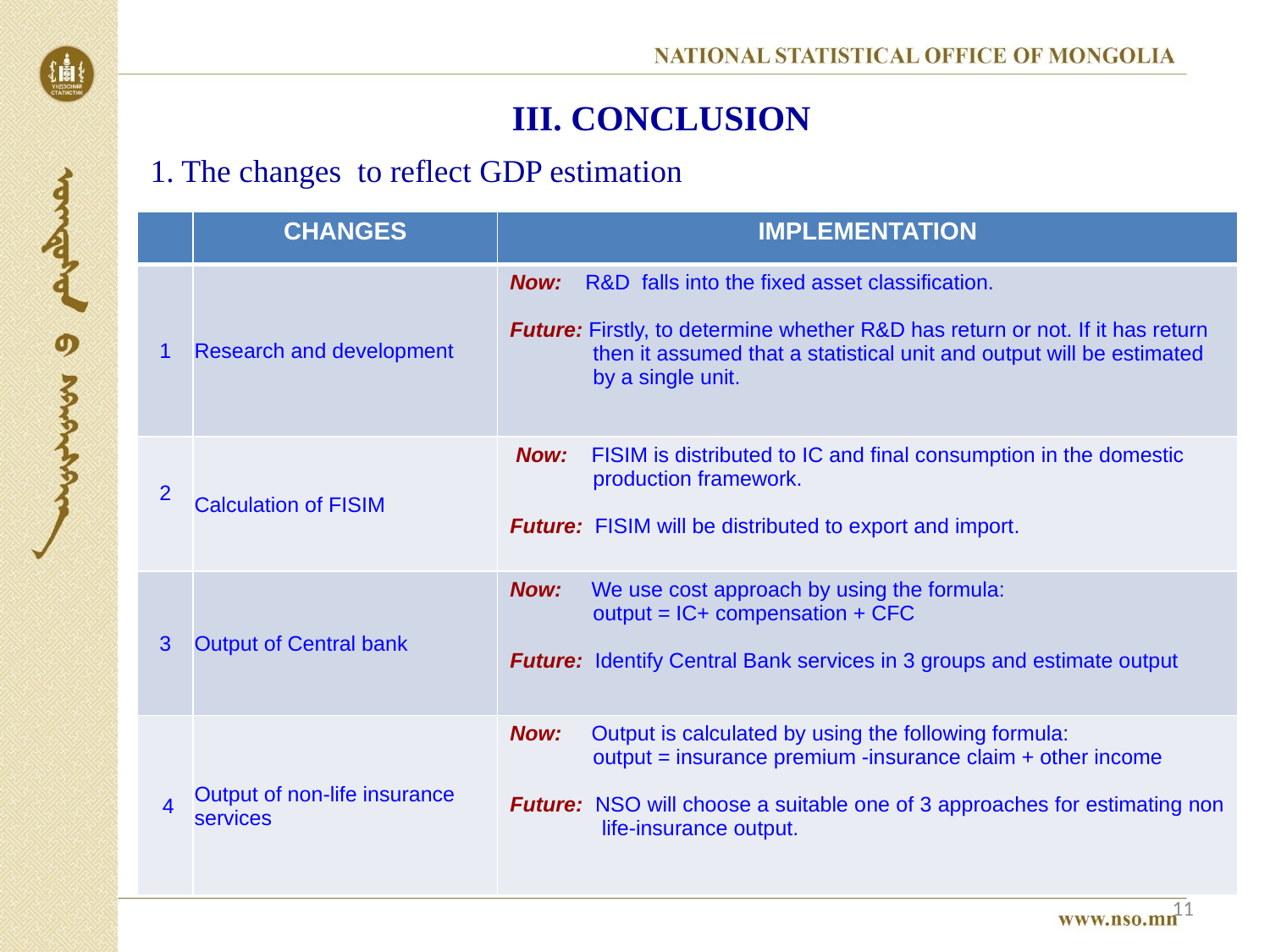

# III. CONCLUSION
1. The changes  to reflect GDP estimation
|  | CHANGES | IMPLEMENTATION |
| --- | --- | --- |
| 1 | Research and development | Now: R&D falls into the fixed asset classification. Future: Firstly, to determine whether R&D has return or not. If it has return then it assumed that a statistical unit and output will be estimated by a single unit. |
| 2 | Calculation of FISIM | Now: FISIM is distributed to IC and final consumption in the domestic production framework. Future: FISIM will be distributed to export and import. |
| 3 | Output of Central bank | Now: We use cost approach by using the formula: output = IC+ compensation + CFC Future: Identify Central Bank services in 3 groups and estimate output |
| 4 | Output of non-life insurance services | Now: Output is calculated by using the following formula: output = insurance premium -insurance claim + other income Future: NSO will choose a suitable one of 3 approaches for estimating non life-insurance output. |
11